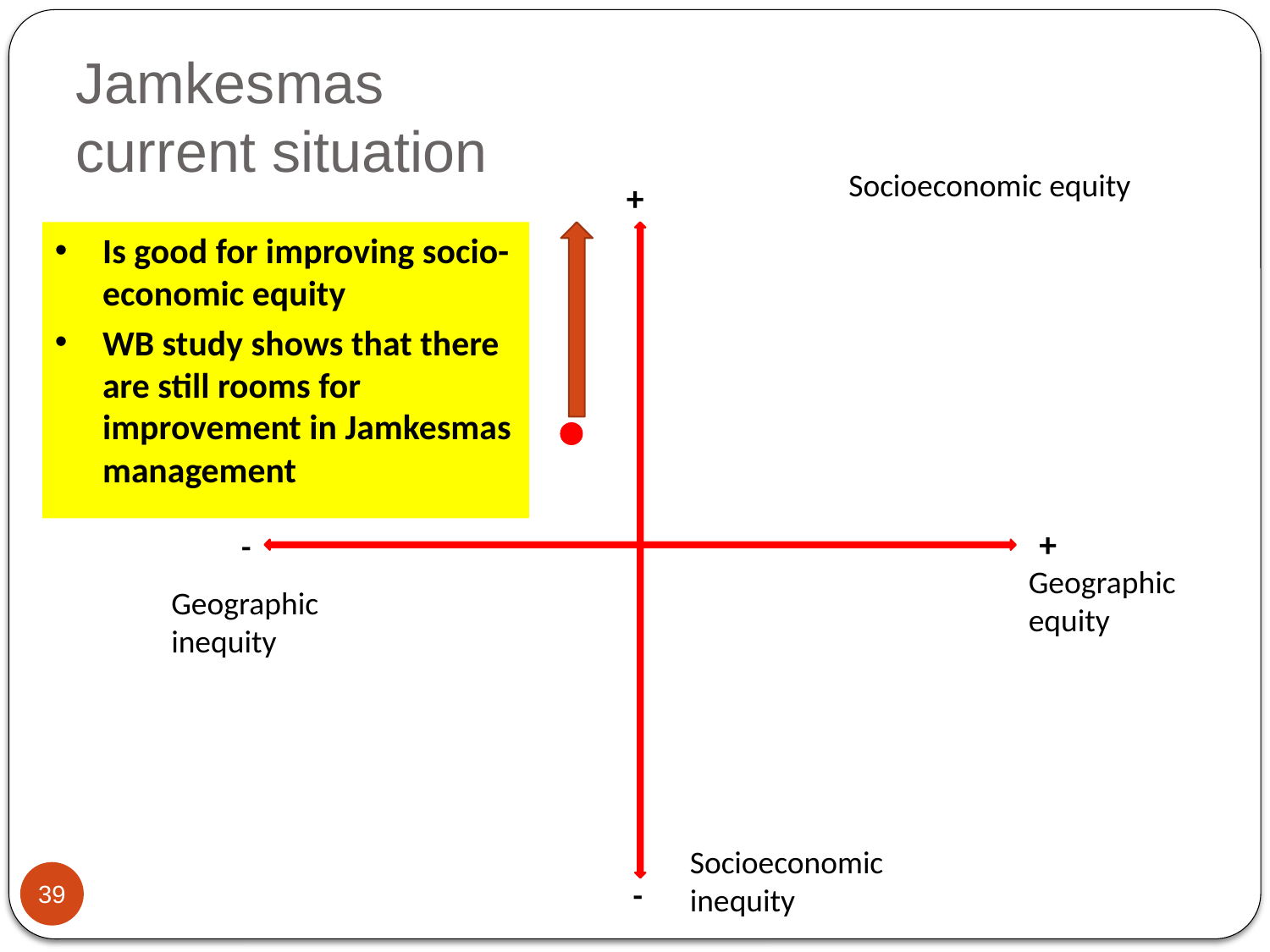

# Jamkesmas current situation
Socioeconomic equity
+
Is good for improving socio-economic equity
WB study shows that there are still rooms for improvement in Jamkesmas management

+
-

Geographic
equity
Geographic
inequity
Socioeconomic  inequity
39
-